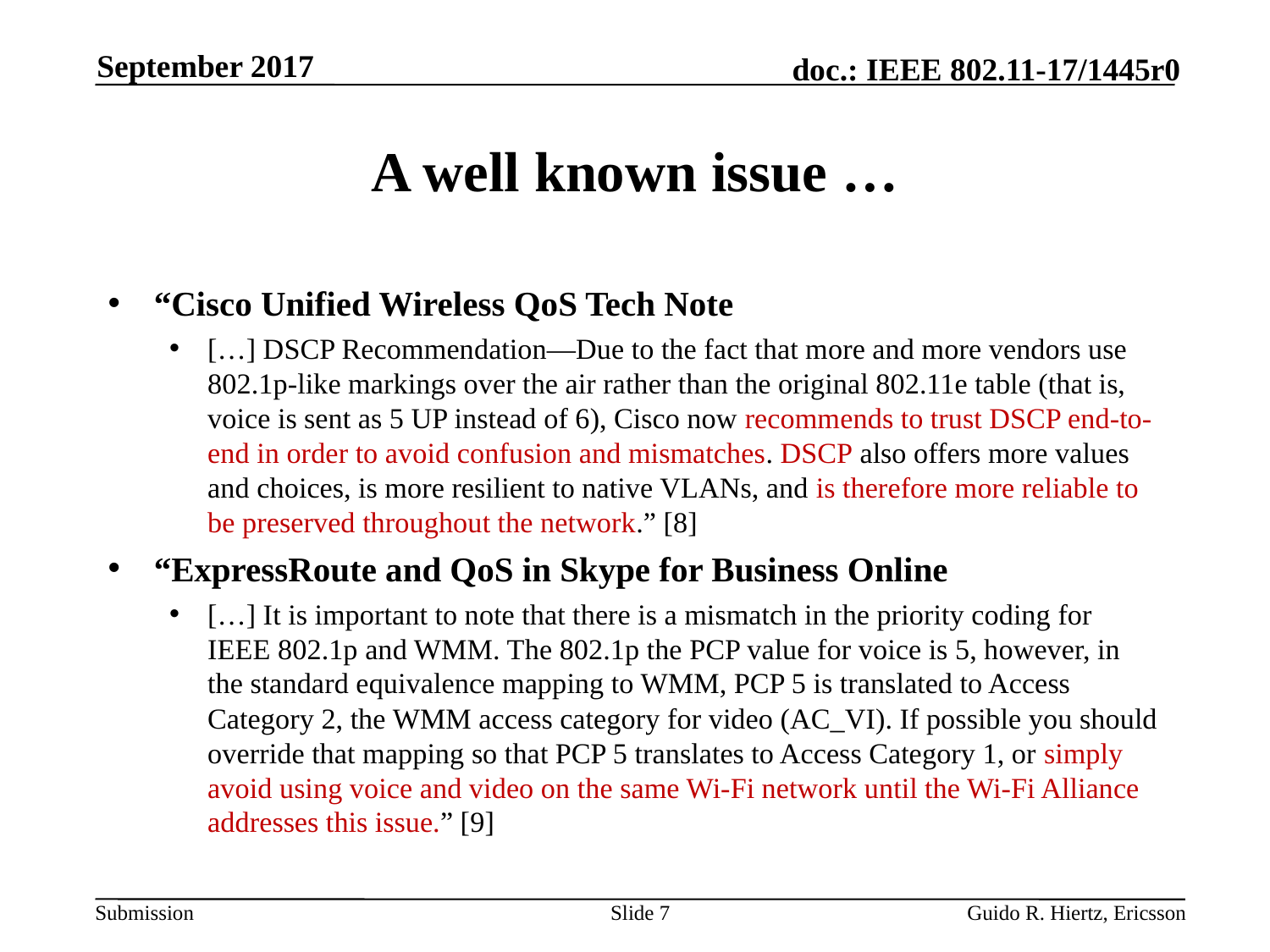

September 2017
# A well known issue …
“Cisco Unified Wireless QoS Tech Note
[…] DSCP Recommendation—Due to the fact that more and more vendors use 802.1p-like markings over the air rather than the original 802.11e table (that is, voice is sent as 5 UP instead of 6), Cisco now recommends to trust DSCP end-to-end in order to avoid confusion and mismatches. DSCP also offers more values and choices, is more resilient to native VLANs, and is therefore more reliable to be preserved throughout the network.” [8]
“ExpressRoute and QoS in Skype for Business Online
[…] It is important to note that there is a mismatch in the priority coding for IEEE 802.1p and WMM. The 802.1p the PCP value for voice is 5, however, in the standard equivalence mapping to WMM, PCP 5 is translated to Access Category 2, the WMM access category for video (AC_VI). If possible you should override that mapping so that PCP 5 translates to Access Category 1, or simply avoid using voice and video on the same Wi-Fi network until the Wi-Fi Alliance addresses this issue.” [9]
Slide 7
Guido R. Hiertz, Ericsson